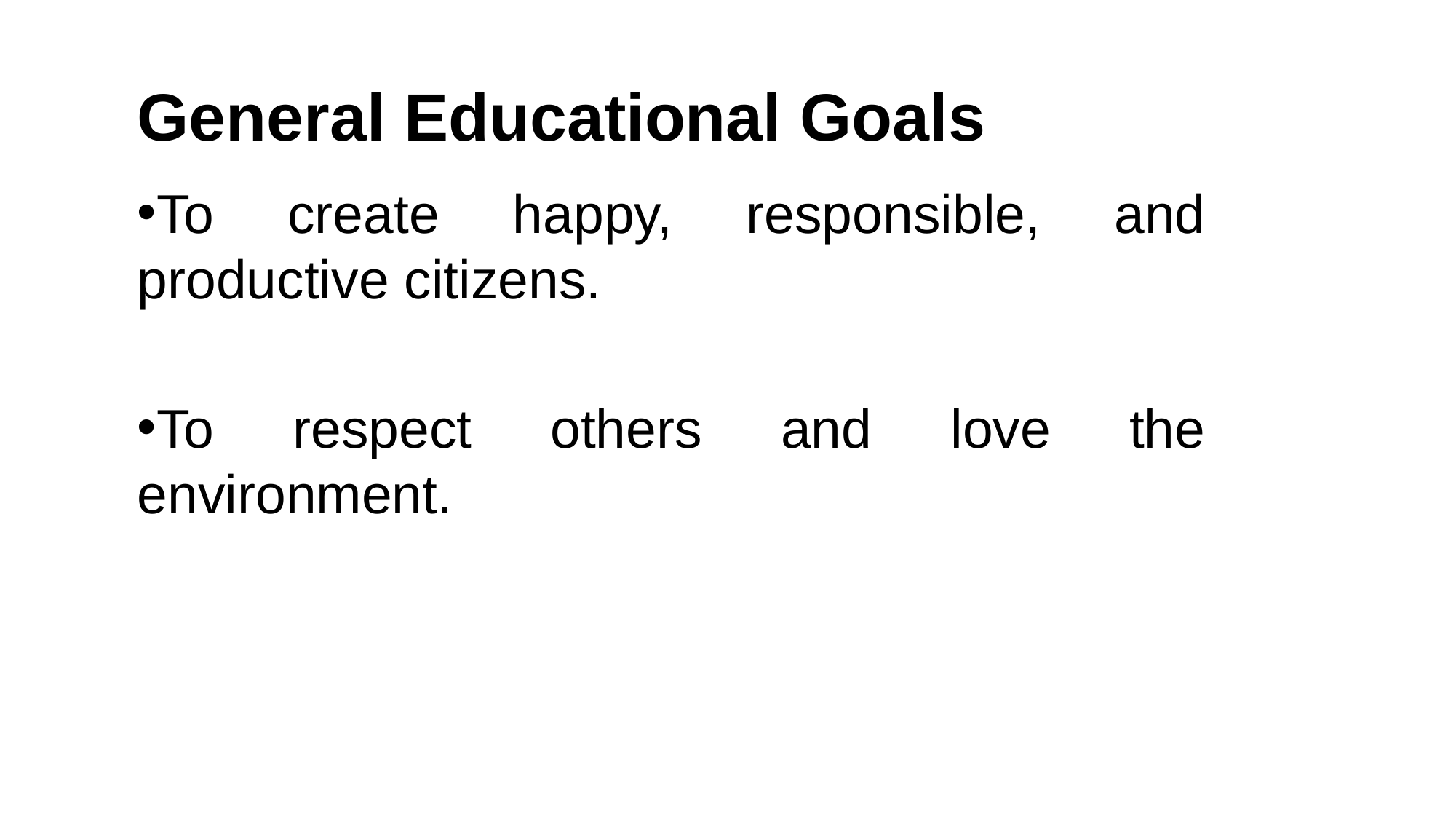

General Educational Goals
To create happy, responsible, and productive citizens.

To respect others and love the environment.